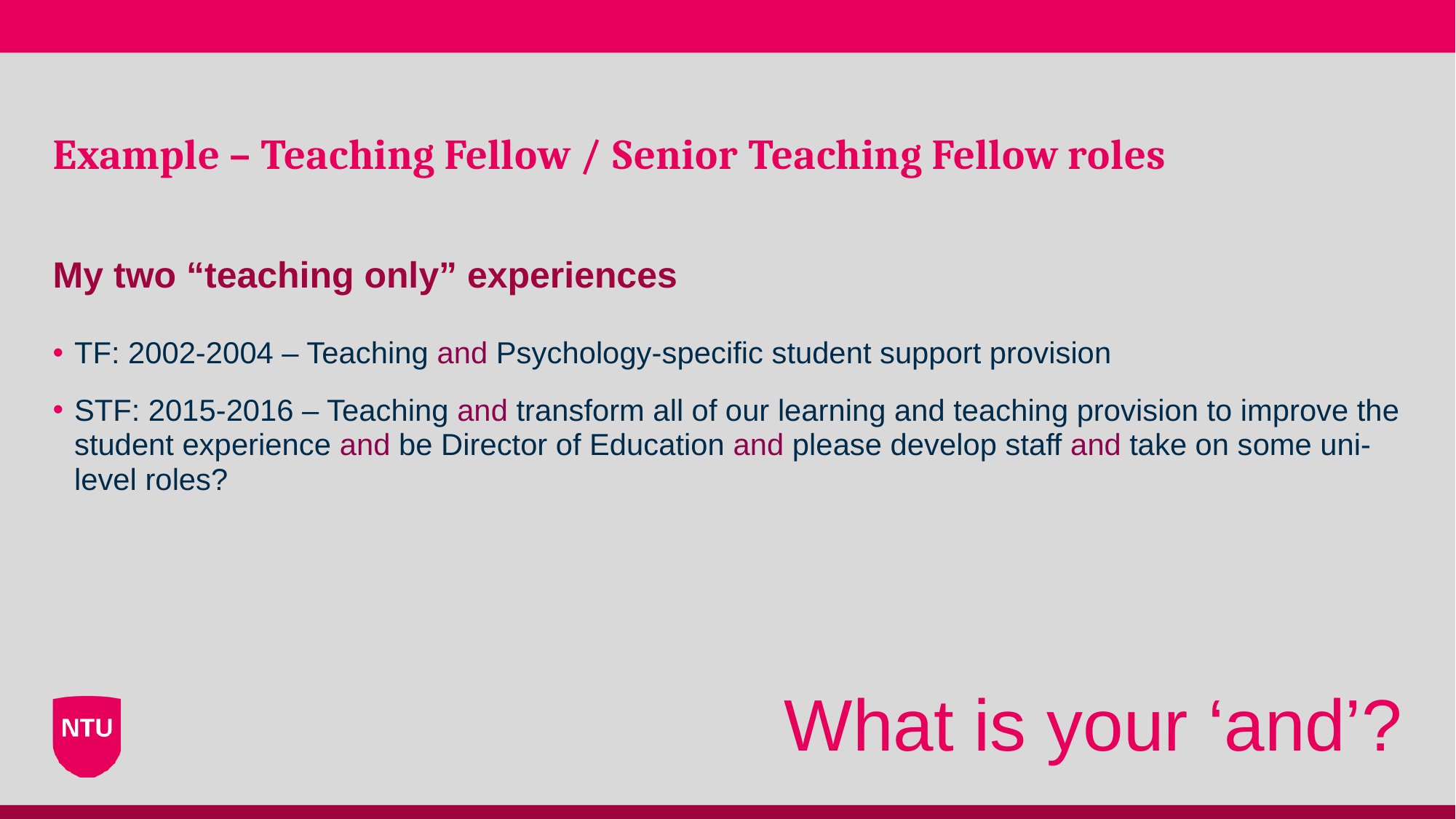

# Example – Teaching Fellow / Senior Teaching Fellow roles
My two “teaching only” experiences
TF: 2002-2004 – Teaching and Psychology-specific student support provision
STF: 2015-2016 – Teaching and transform all of our learning and teaching provision to improve the student experience and be Director of Education and please develop staff and take on some uni-level roles?
What is your ‘and’?